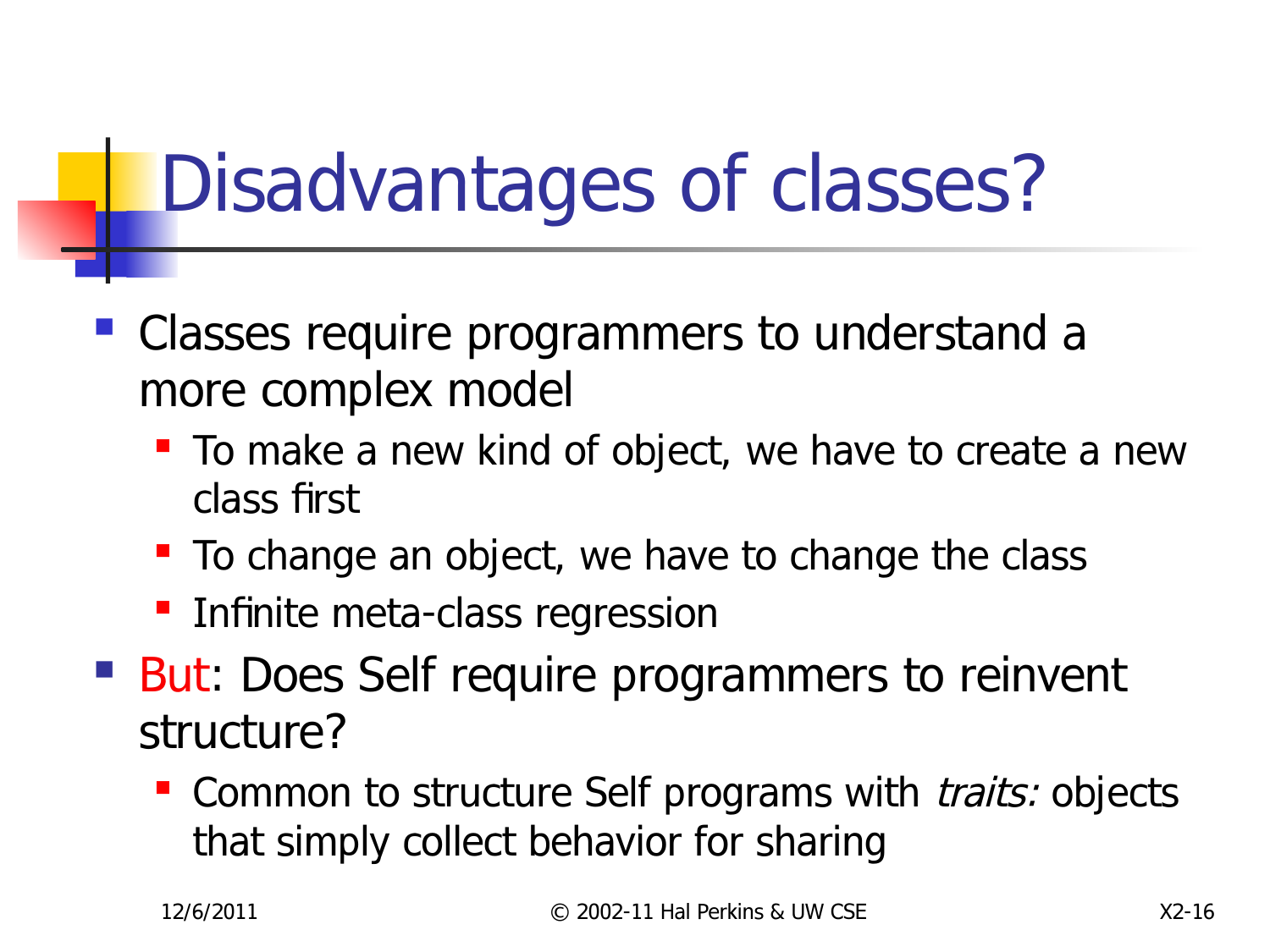

# Disadvantages of classes?
Classes require programmers to understand a more complex model
To make a new kind of object, we have to create a new class first
To change an object, we have to change the class
Infinite meta-class regression
But: Does Self require programmers to reinvent structure?
Common to structure Self programs with traits: objects that simply collect behavior for sharing
12/6/2011
© 2002-11 Hal Perkins & UW CSE
X2-16